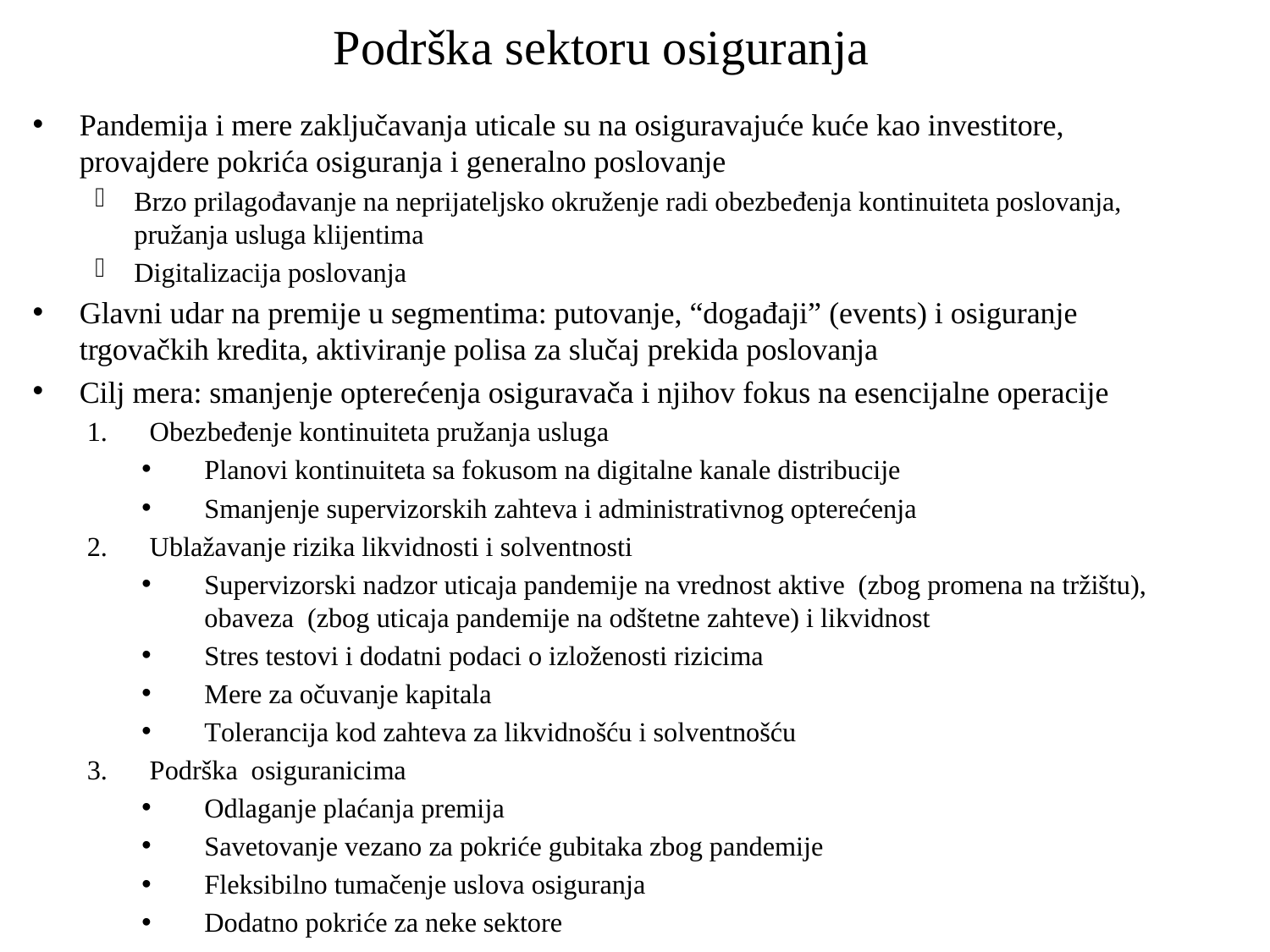

# Podrška sektoru osiguranja
Pandemija i mere zaključavanja uticale su na osiguravajuće kuće kao investitore, provajdere pokrića osiguranja i generalno poslovanje
Brzo prilagođavanje na neprijateljsko okruženje radi obezbeđenja kontinuiteta poslovanja, pružanja usluga klijentima
Digitalizacija poslovanja
Glavni udar na premije u segmentima: putovanje, “događaji” (events) i osiguranje trgovačkih kredita, aktiviranje polisa za slučaj prekida poslovanja
Cilj mera: smanjenje opterećenja osiguravača i njihov fokus na esencijalne operacije
Obezbeđenje kontinuiteta pružanja usluga
Planovi kontinuiteta sa fokusom na digitalne kanale distribucije
Smanjenje supervizorskih zahteva i administrativnog opterećenja
Ublažavanje rizika likvidnosti i solventnosti
Supervizorski nadzor uticaja pandemije na vrednost aktive  (zbog promena na tržištu), obaveza  (zbog uticaja pandemije na odštetne zahteve) i likvidnost
Stres testovi i dodatni podaci o izloženosti rizicima
Mere za očuvanje kapitala
Tolerancija kod zahteva za likvidnošću i solventnošću
Podrška  osiguranicima
Odlaganje plaćanja premija
Savetovanje vezano za pokriće gubitaka zbog pandemije
Fleksibilno tumačenje uslova osiguranja
Dodatno pokriće za neke sektore